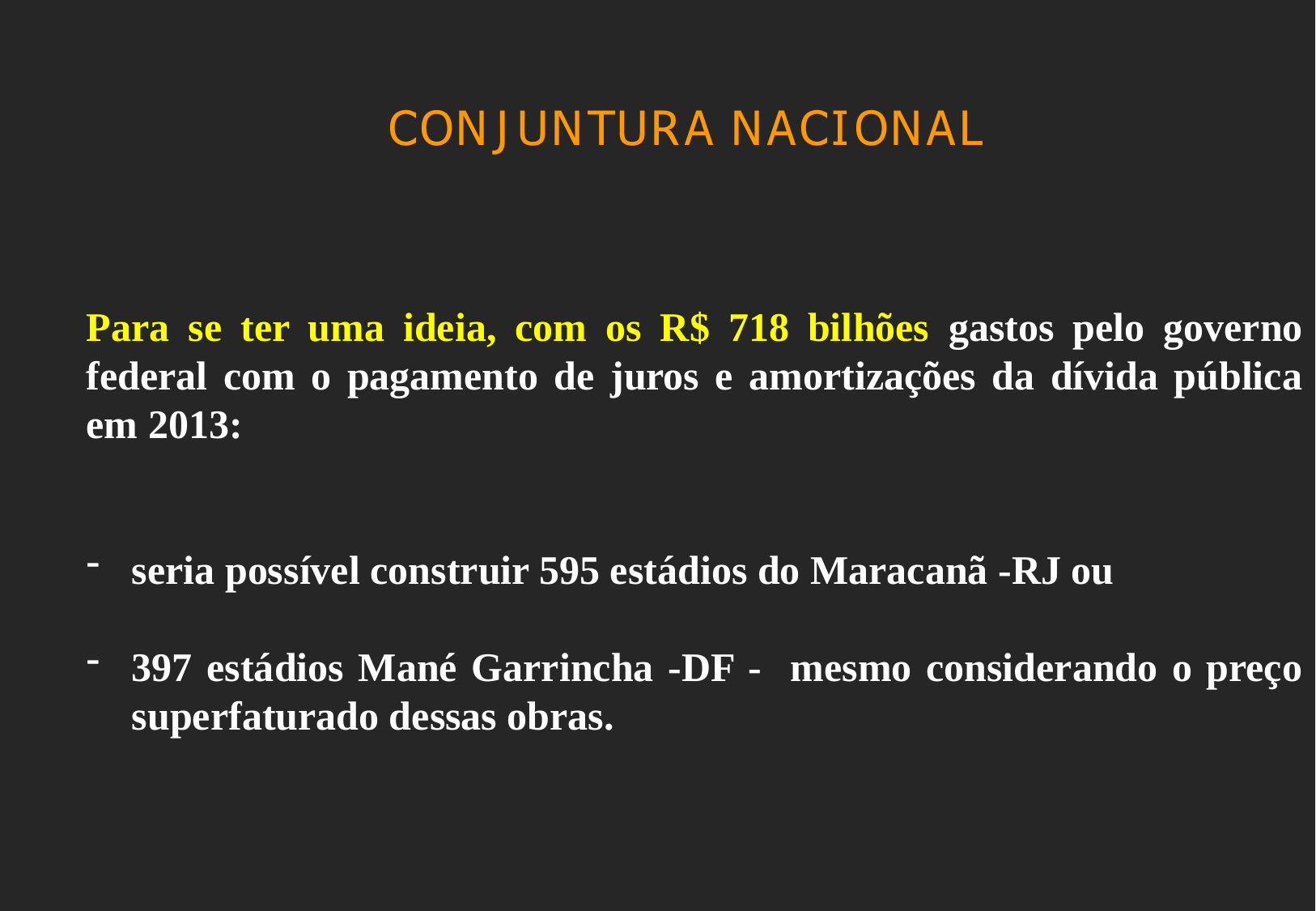

CONJUNTURA NACIONAL

Para se ter uma ideia, com os R$ 718 bilhões gastos pelo governo federal com o pagamento de juros e amortizações da dívida pública em 2013:

seria possível construir 595 estádios do Maracanã -RJ ou

397 estádios Mané Garrincha -DF -  mesmo considerando o preço superfaturado dessas obras.